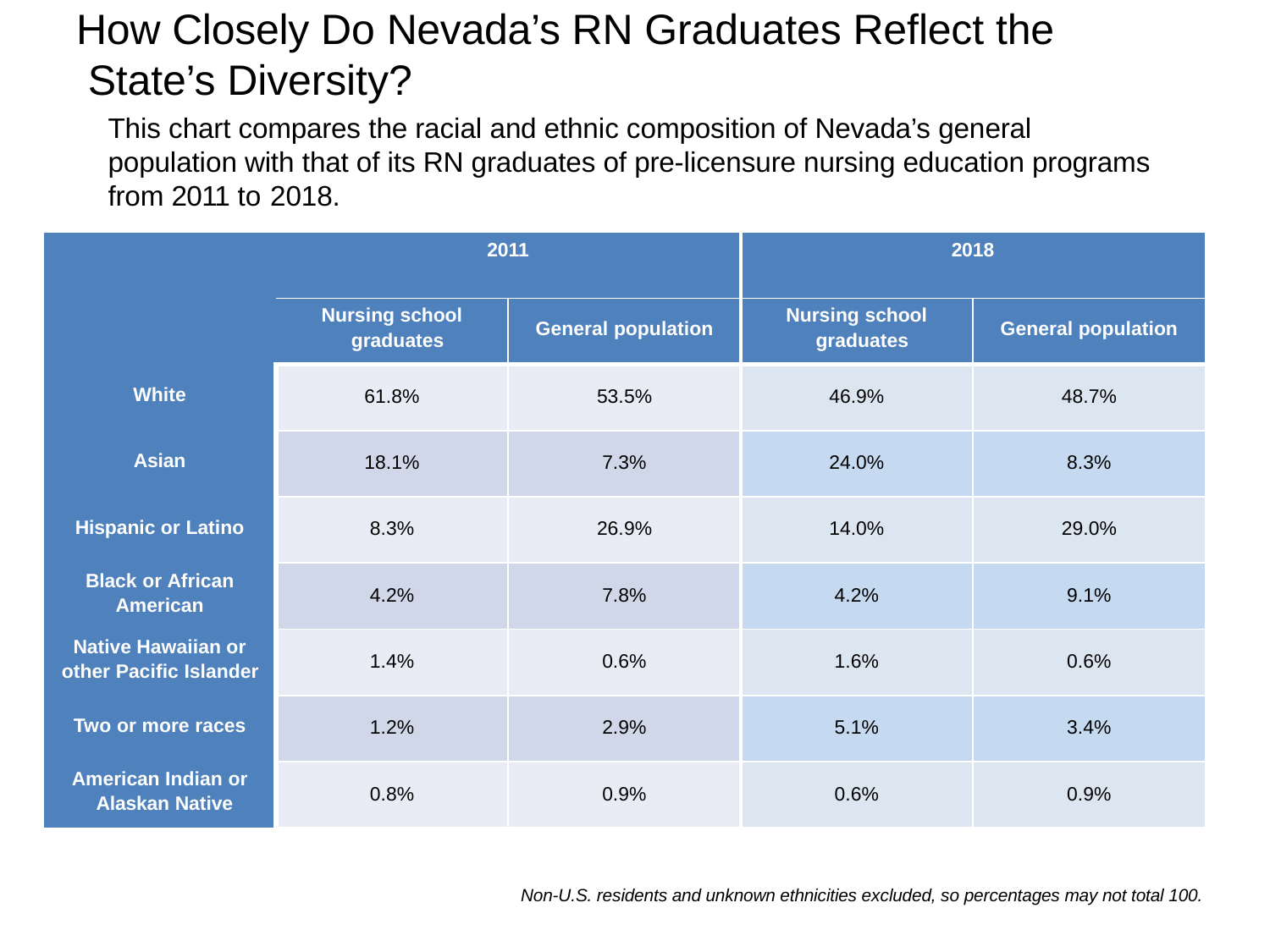

# How Closely Do Nevada’s RN Graduates Reflect the  State’s Diversity?
This chart compares the racial and ethnic composition of Nevada’s general  population with that of its RN graduates of pre-licensure nursing education programs  from 2011 to 2018.
|  | 2011 |  | 2018 |  |
| --- | --- | --- | --- | --- |
|  | Nursing school graduates | General population | Nursing school graduates | General population |
| White | 61.8% | 53.5% | 46.9% | 48.7% |
| Asian | 18.1% | 7.3% | 24.0% | 8.3% |
| Hispanic or Latino | 8.3% | 26.9% | 14.0% | 29.0% |
| Black or African American | 4.2% | 7.8% | 4.2% | 9.1% |
| Native Hawaiian or other Pacific Islander | 1.4% | 0.6% | 1.6% | 0.6% |
| Two or more races | 1.2% | 2.9% | 5.1% | 3.4% |
| American Indian or Alaskan Native | 0.8% | 0.9% | 0.6% | 0.9% |
Non-U.S. residents and unknown ethnicities excluded, so percentages may not total 100.